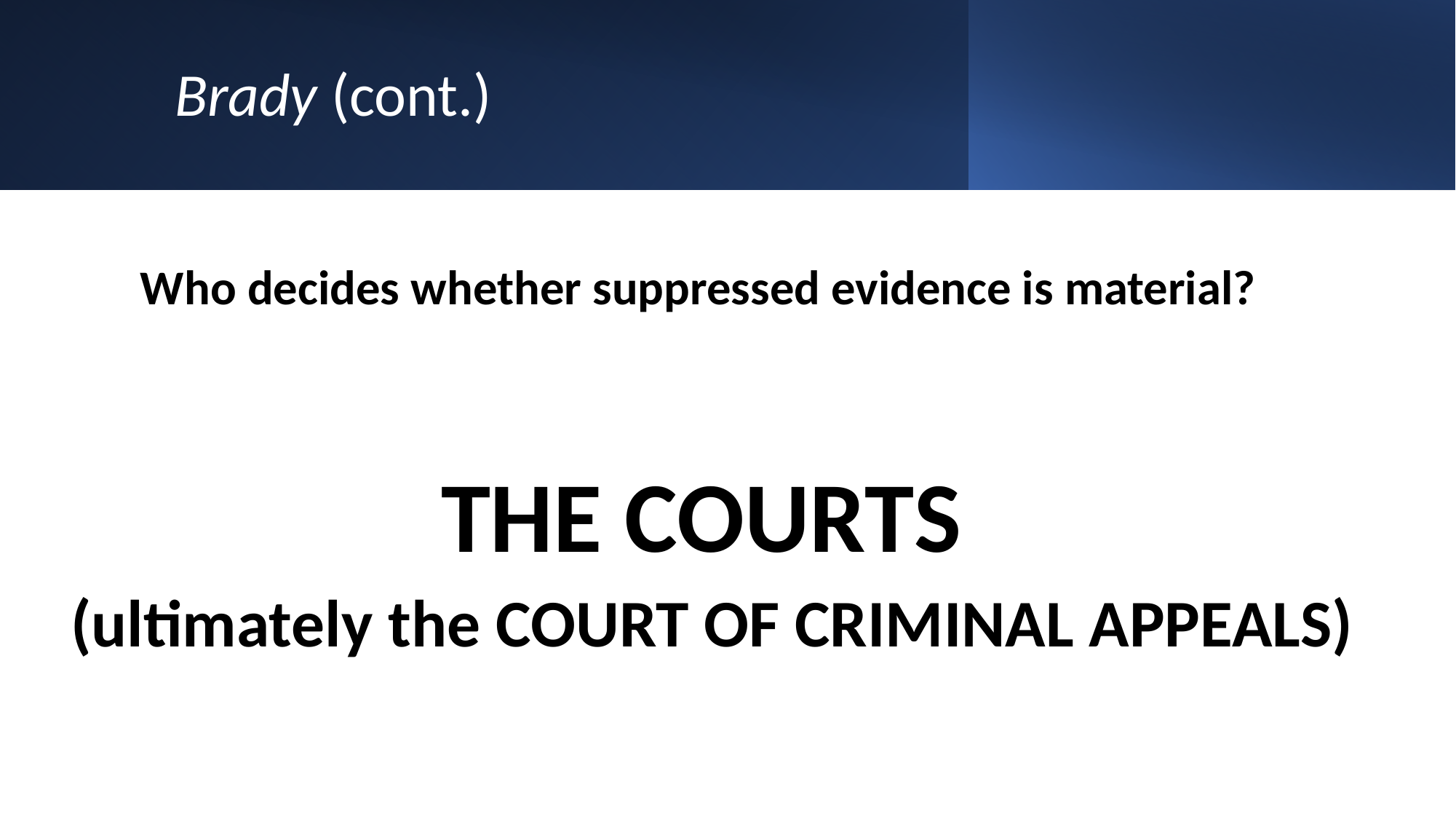

# Brady (cont.)
	Who decides whether suppressed evidence is material?

THE COURTS
(ultimately the COURT OF CRIMINAL APPEALS)